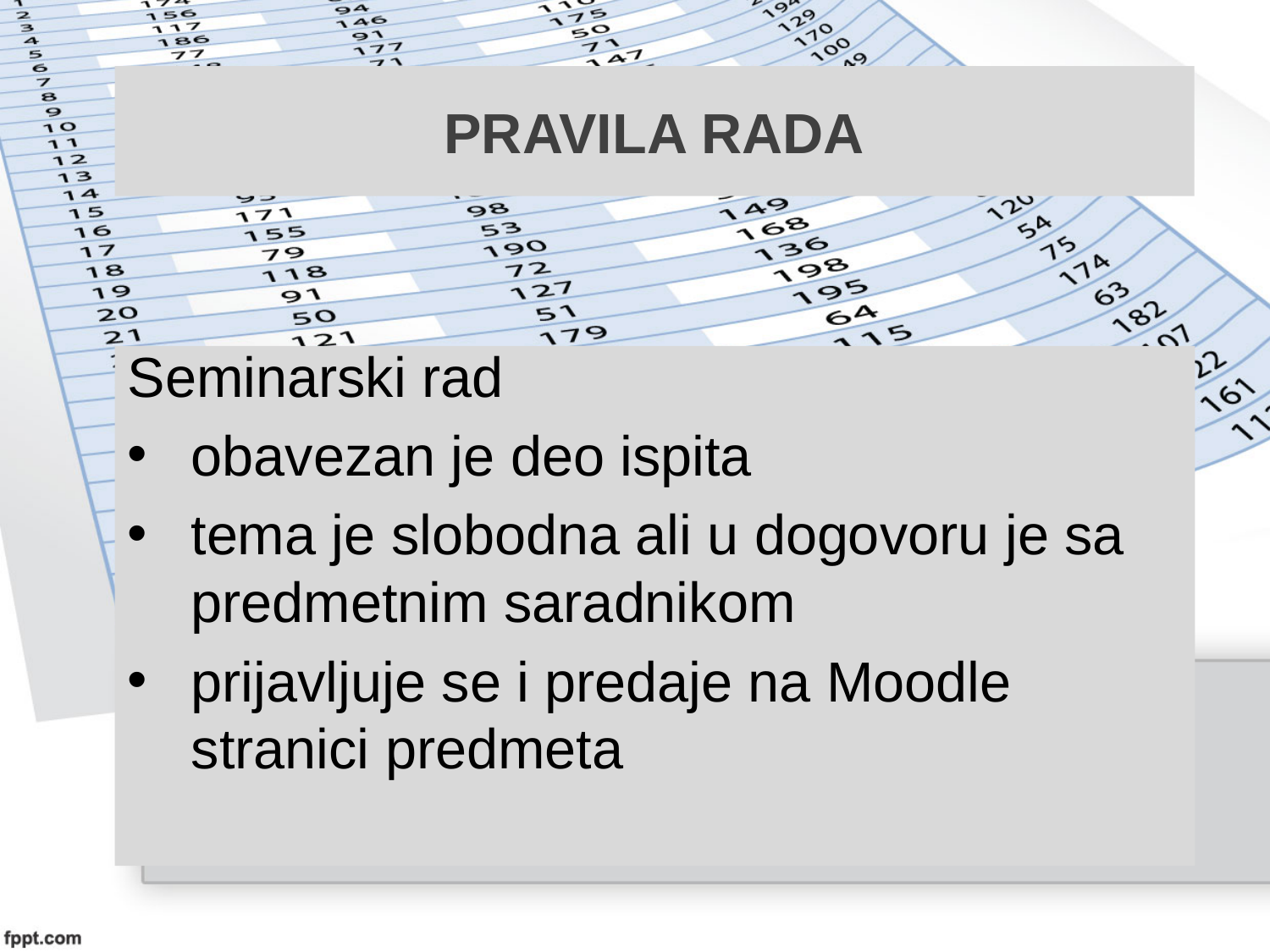

# PRAVILA RADA
Seminarski rad
obavezan je deo ispita
tema je slobodna ali u dogovoru je sa predmetnim saradnikom
prijavljuje se i predaje na Moodle stranici predmeta